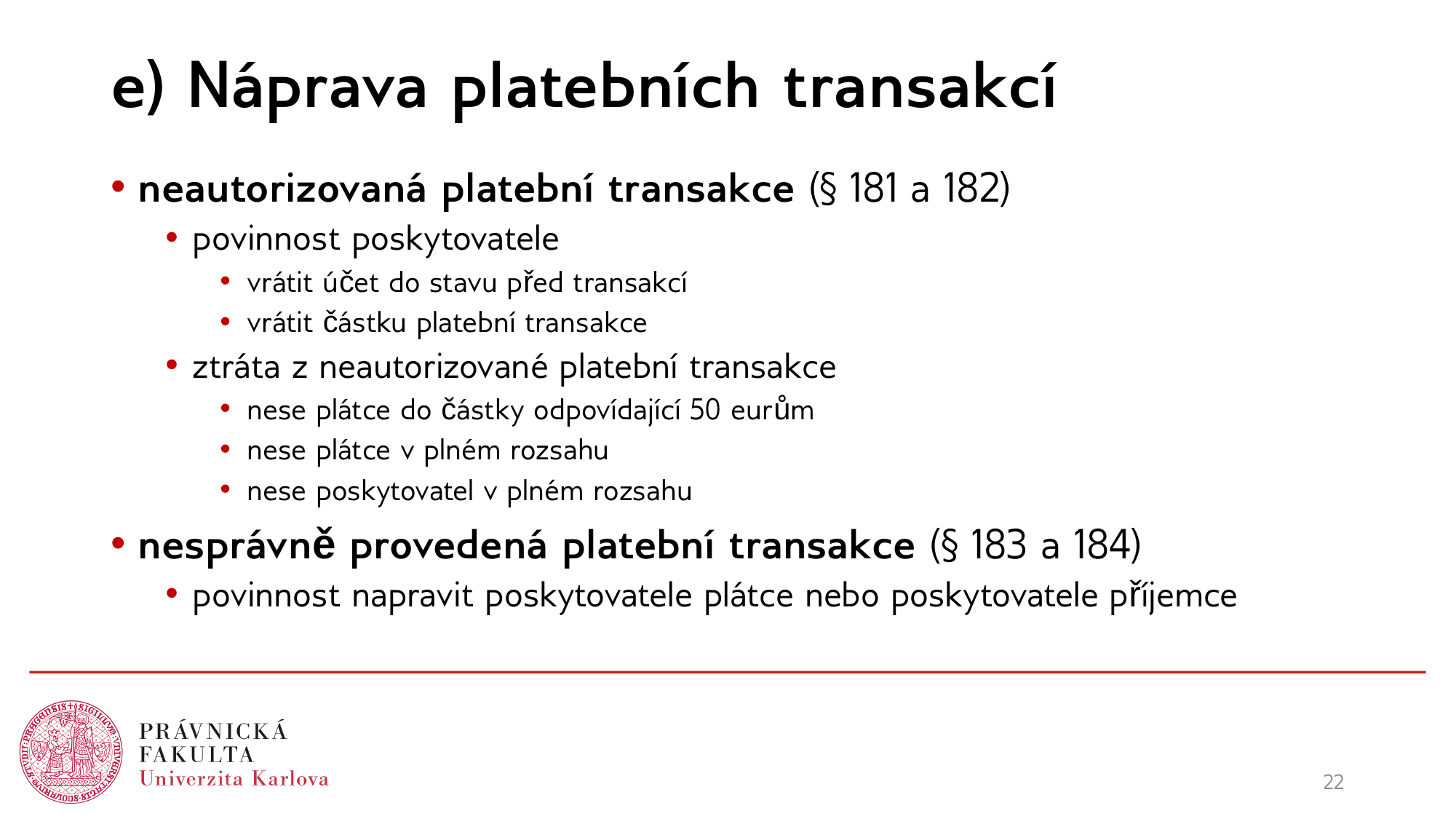

# e) Náprava platebních transakcí
neautorizovaná platební transakce (§ 181 a 182)
povinnost poskytovatele
vrátit účet do stavu před transakcí
vrátit částku platební transakce
ztráta z neautorizované platební transakce
nese plátce do částky odpovídající 50 eurům
nese plátce v plném rozsahu
nese poskytovatel v plném rozsahu
nesprávně provedená platební transakce (§ 183 a 184)
povinnost napravit poskytovatele plátce nebo poskytovatele příjemce

22